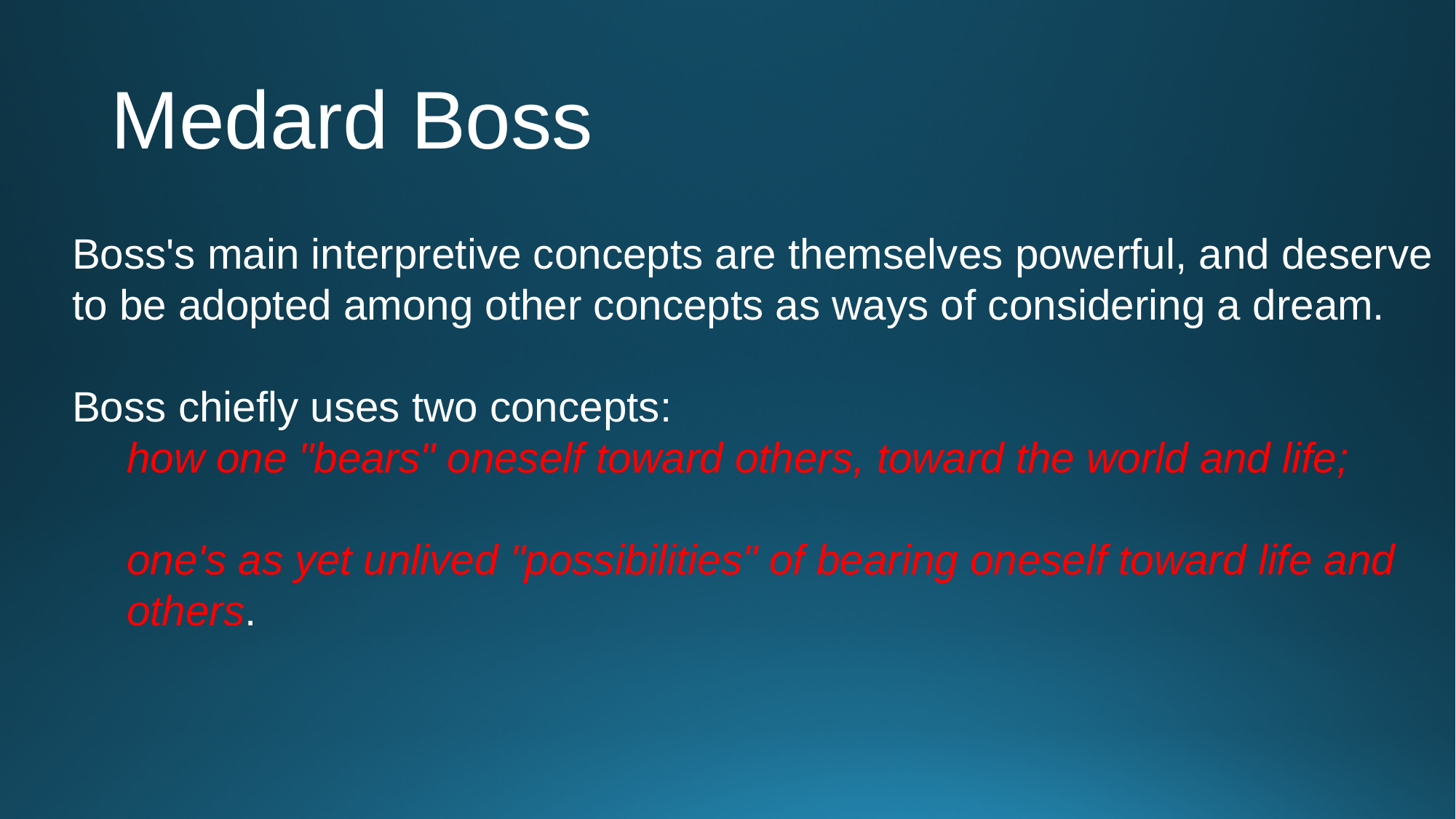

# Medard Boss
Boss's main interpretive concepts are themselves powerful, and deserve to be adopted among other concepts as ways of considering a dream.

Boss chiefly uses two concepts:
how one "bears" oneself toward others, toward the world and life;

one's as yet unlived "possibilities" of bearing oneself toward life and others.